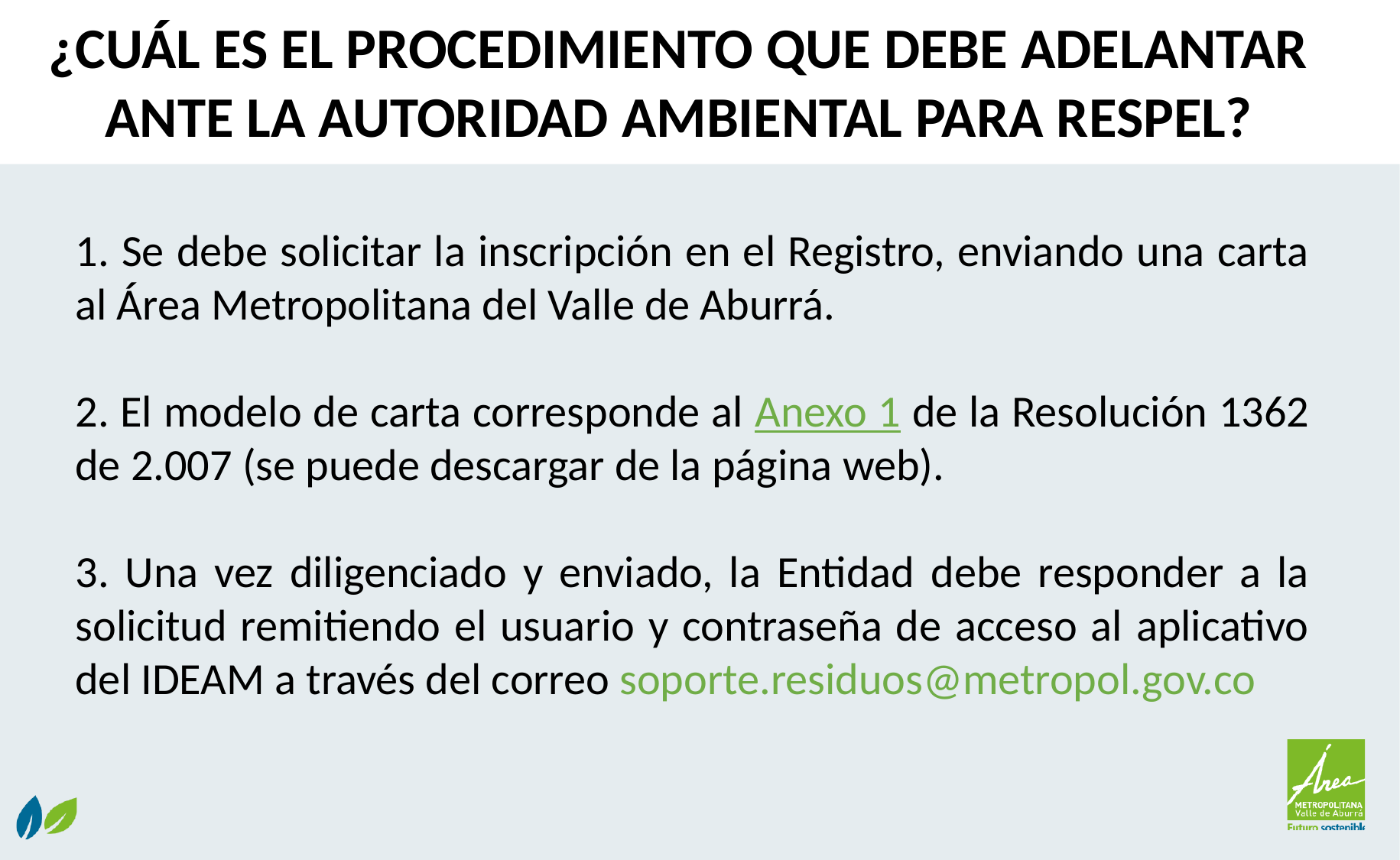

¿CUÁL ES EL PROCEDIMIENTO QUE DEBE ADELANTAR ANTE LA AUTORIDAD AMBIENTAL PARA RESPEL?
1. Se debe solicitar la inscripción en el Registro, enviando una carta al Área Metropolitana del Valle de Aburrá.

2. El modelo de carta corresponde al Anexo 1 de la Resolución 1362 de 2.007 (se puede descargar de la página web).

3. Una vez diligenciado y enviado, la Entidad debe responder a la solicitud remitiendo el usuario y contraseña de acceso al aplicativo del IDEAM a través del correo soporte.residuos@metropol.gov.co